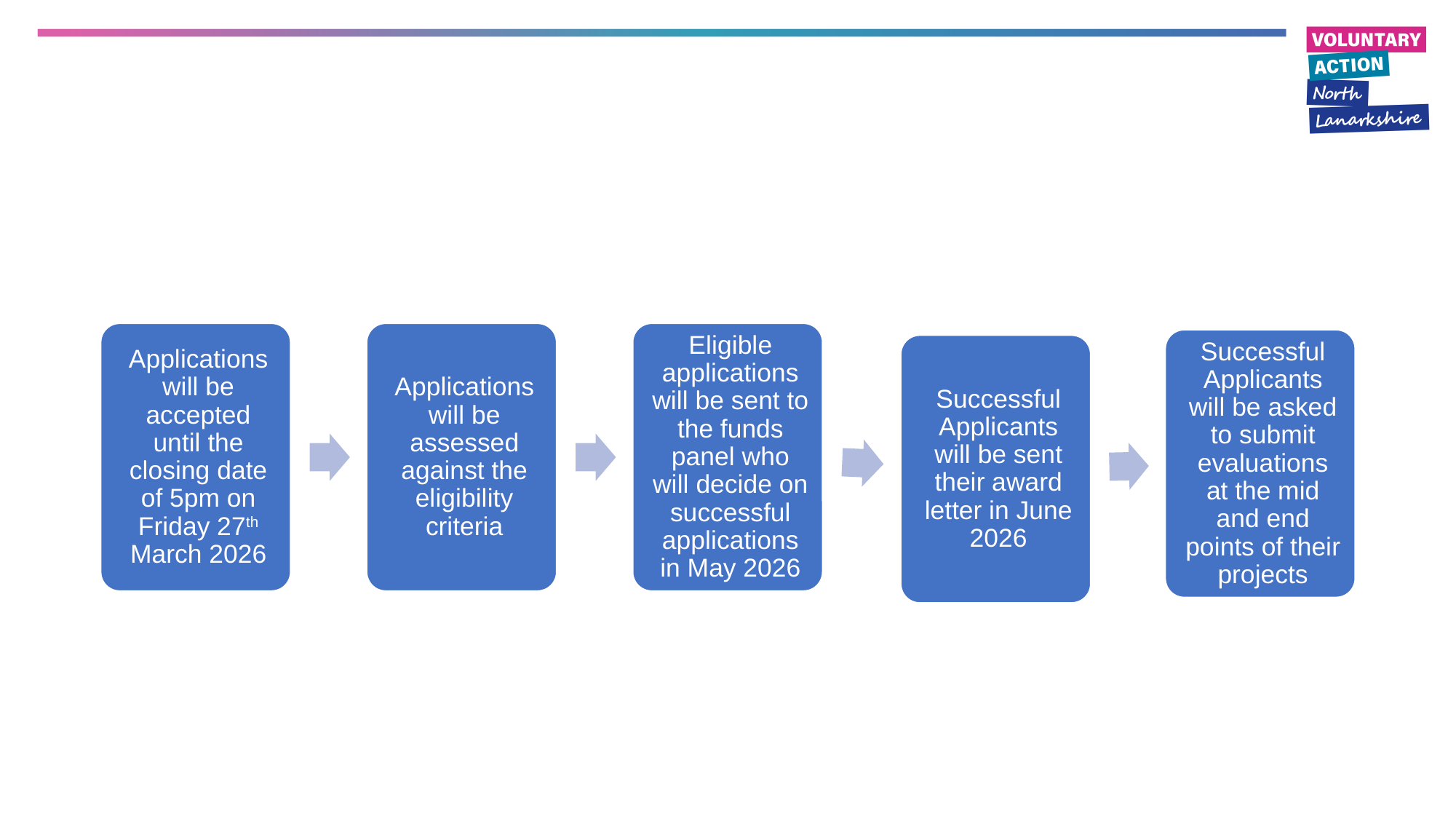

Applications will be accepted until the closing date of 5pm on Friday 27th March 2026

Applications will be assessed against the eligibility criteria

Eligible applications will be sent to the funds panel who will decide on successful applications in May 2026

Successful Applicants will be sent their award letter in June 2026

Successful Applicants will be asked to submit evaluations at the mid and end points of their projects